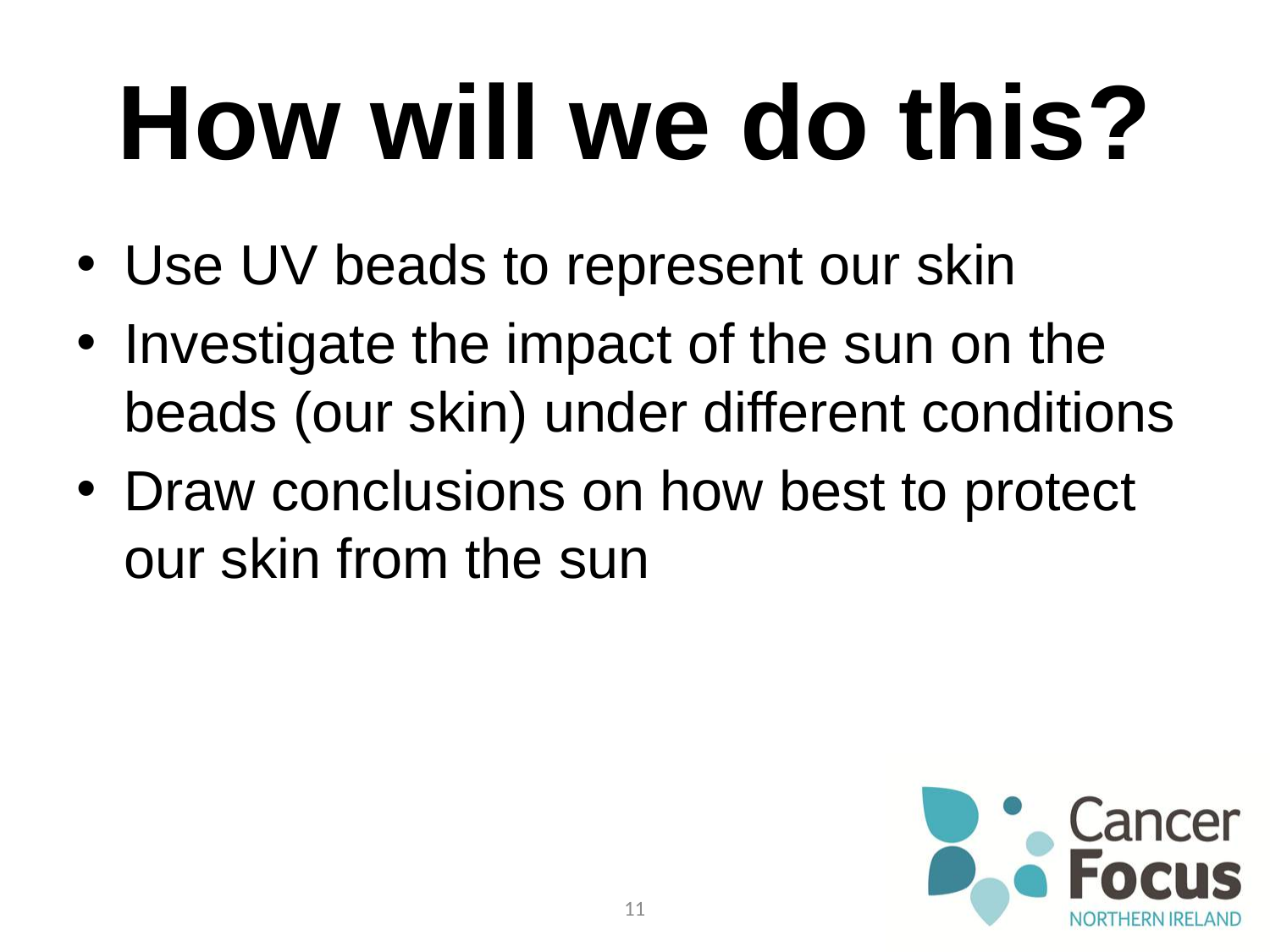

# How will we do this?
Use UV beads to represent our skin
Investigate the impact of the sun on the beads (our skin) under different conditions
Draw conclusions on how best to protect our skin from the sun
11